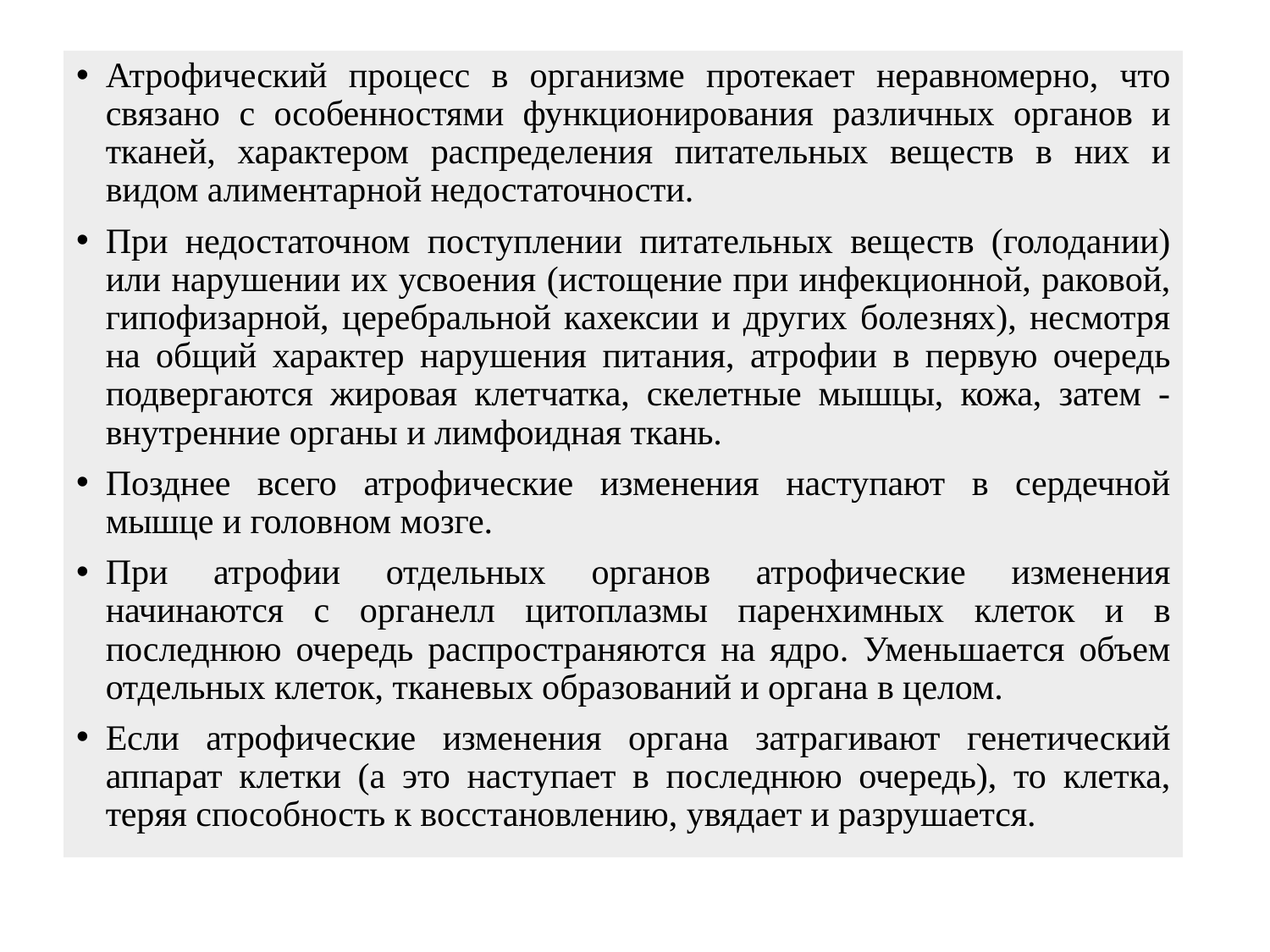

Атрофический процесс в организме протекает неравномерно, что связано с особенностями функционирования различных органов и тканей, характером распределения питательных веществ в них и видом алиментарной недостаточности.
При недостаточном поступлении питательных веществ (голодании) или нарушении их усвоения (истощение при инфекционной, раковой, гипофизарной, церебральной кахексии и других болезнях), несмотря на общий характер нарушения питания, атрофии в первую очередь подвергаются жировая клетчатка, скелетные мышцы, кожа, затем - внутренние органы и лимфоидная ткань.
Позднее всего атрофические изменения наступают в сердечной мышце и головном мозге.
При атрофии отдельных органов атрофические изменения начинаются с органелл цитоплазмы паренхимных клеток и в последнюю очередь распространяются на ядро. Уменьшается объем отдельных клеток, тканевых образований и органа в целом.
Если атрофические изменения органа затрагивают генетический аппарат клетки (а это наступает в последнюю очередь), то клетка, теряя способность к восстановлению, увядает и разрушается.

#